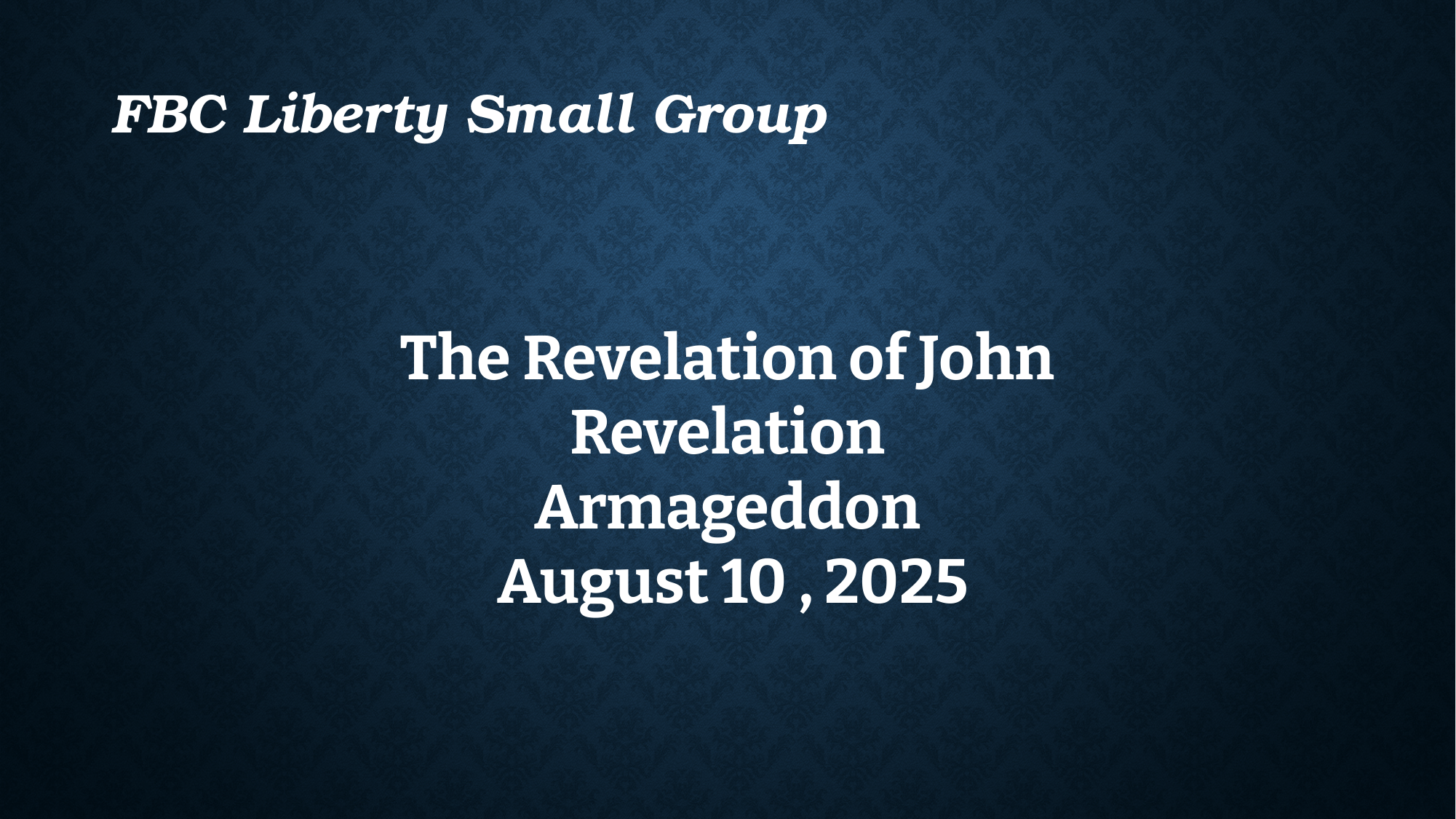

FBC Liberty Small Group
The Revelation of John
Revelation
Armageddon
 August 10 , 2025